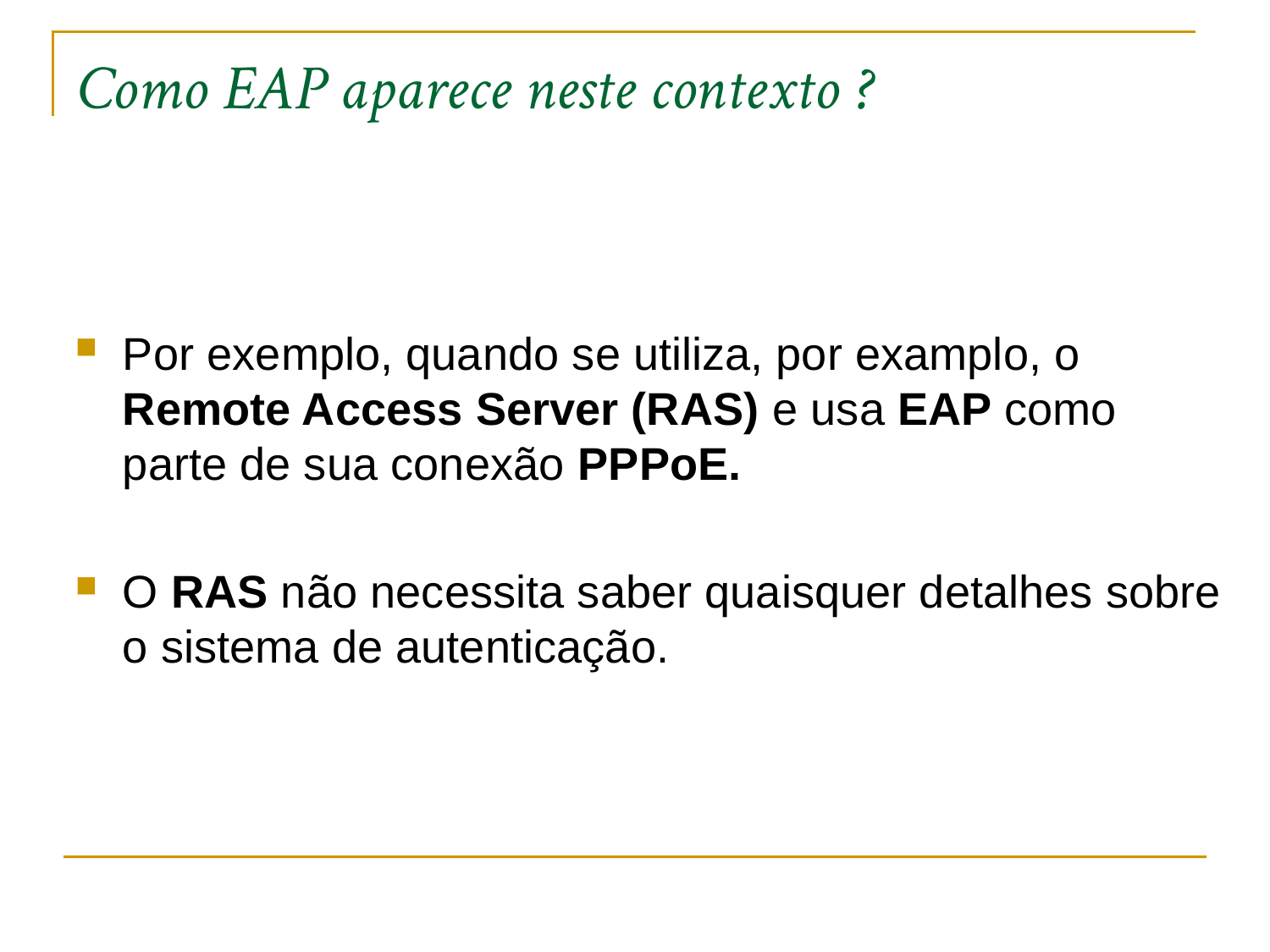

# Como EAP aparece neste contexto ?

Por exemplo, quando se utiliza, por examplo, o Remote Access Server (RAS) e usa EAP como parte de sua conexão PPPoE.

O RAS não necessita saber quaisquer detalhes sobre o sistema de autenticação.